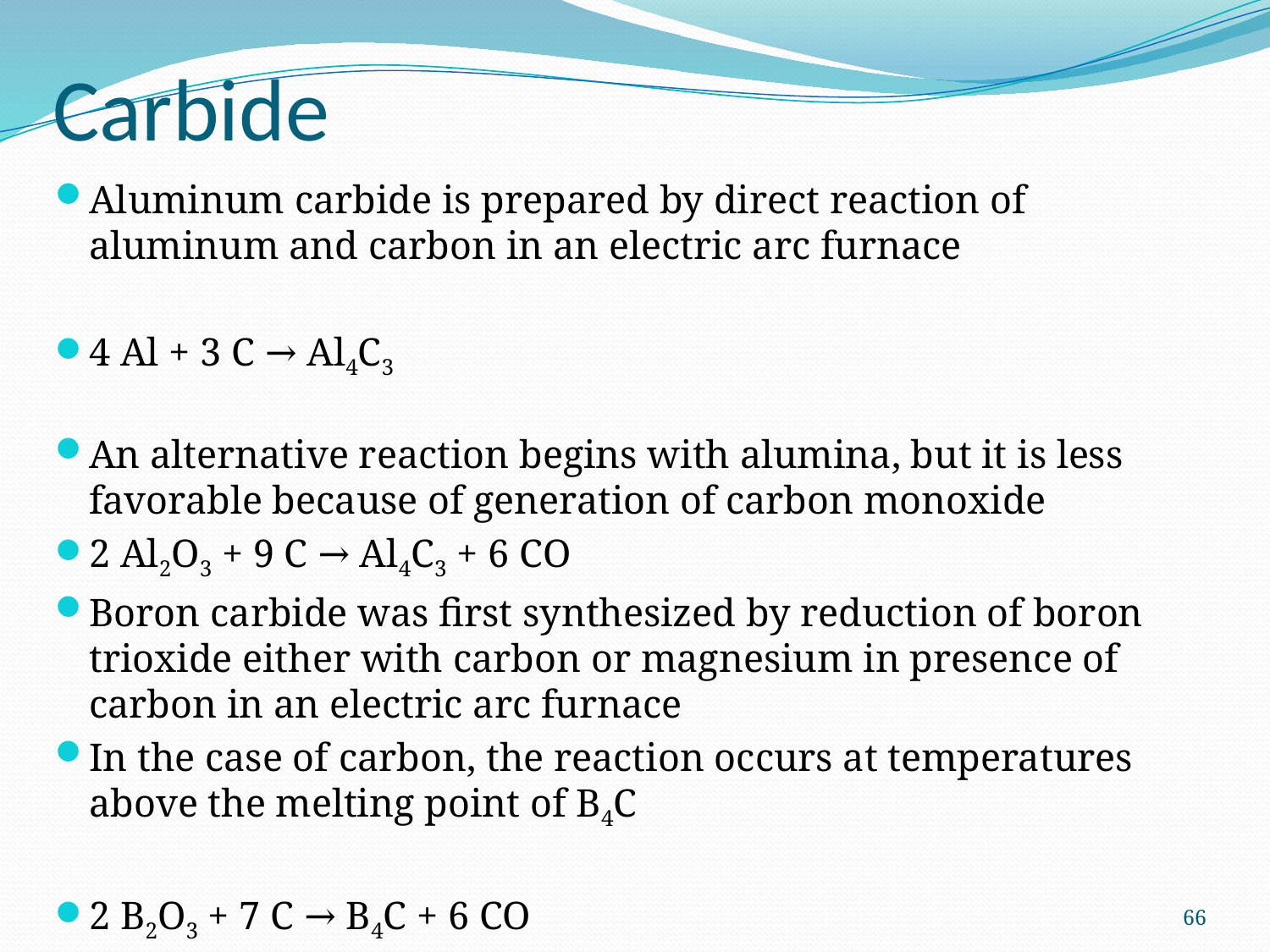

# Carbide
Aluminum carbide is prepared by direct reaction of aluminum and carbon in an electric arc furnace

4 Al + 3 C → Al4C3

An alternative reaction begins with alumina, but it is less favorable because of generation of carbon monoxide
2 Al2O3 + 9 C → Al4C3 + 6 CO
Boron carbide was first synthesized by reduction of boron trioxide either with carbon or magnesium in presence of carbon in an electric arc furnace
In the case of carbon, the reaction occurs at temperatures above the melting point of B4C

2 B2O3 + 7 C → B4C + 6 CO

66